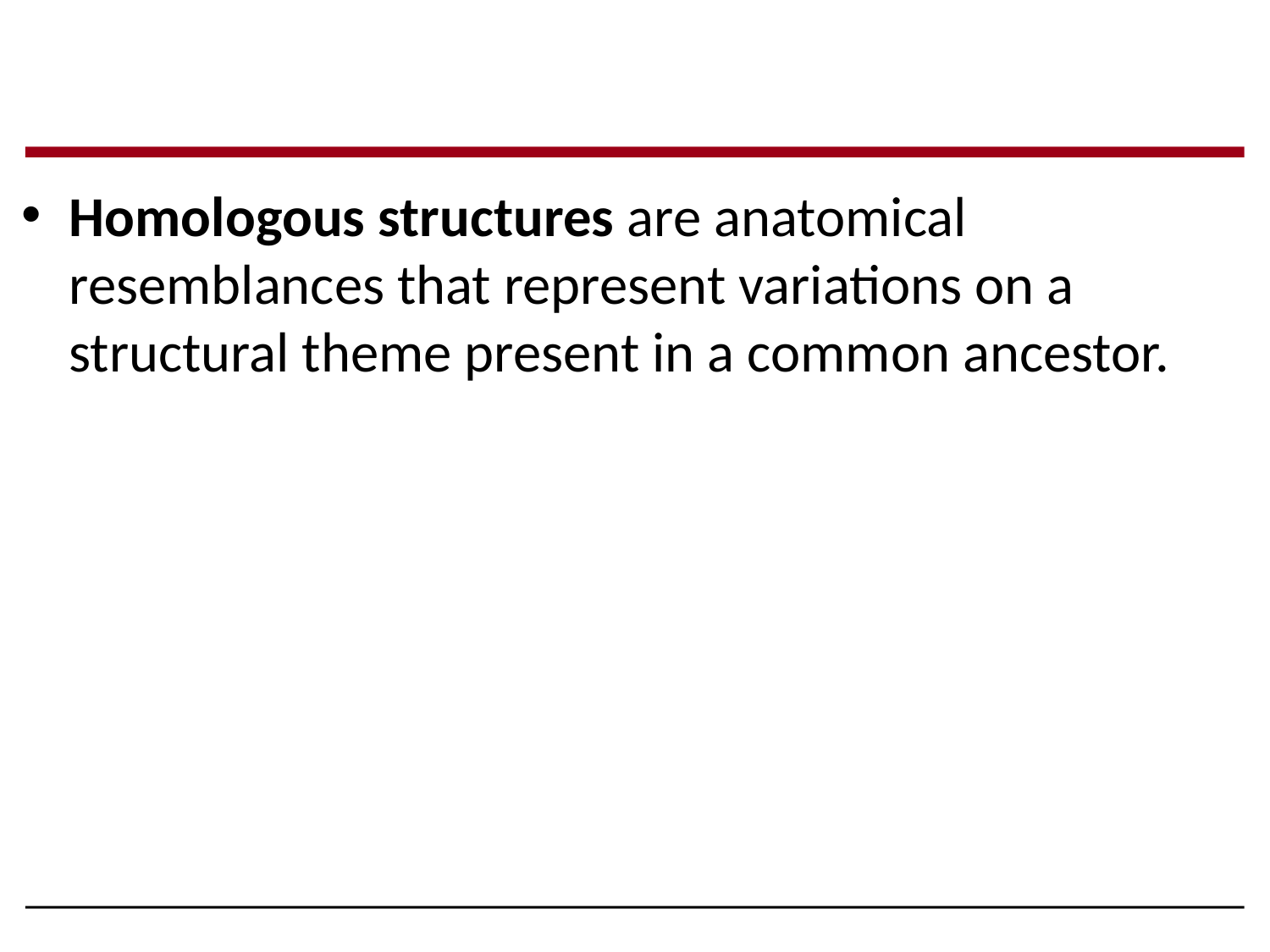

Homologous structures are anatomical resemblances that represent variations on a structural theme present in a common ancestor.